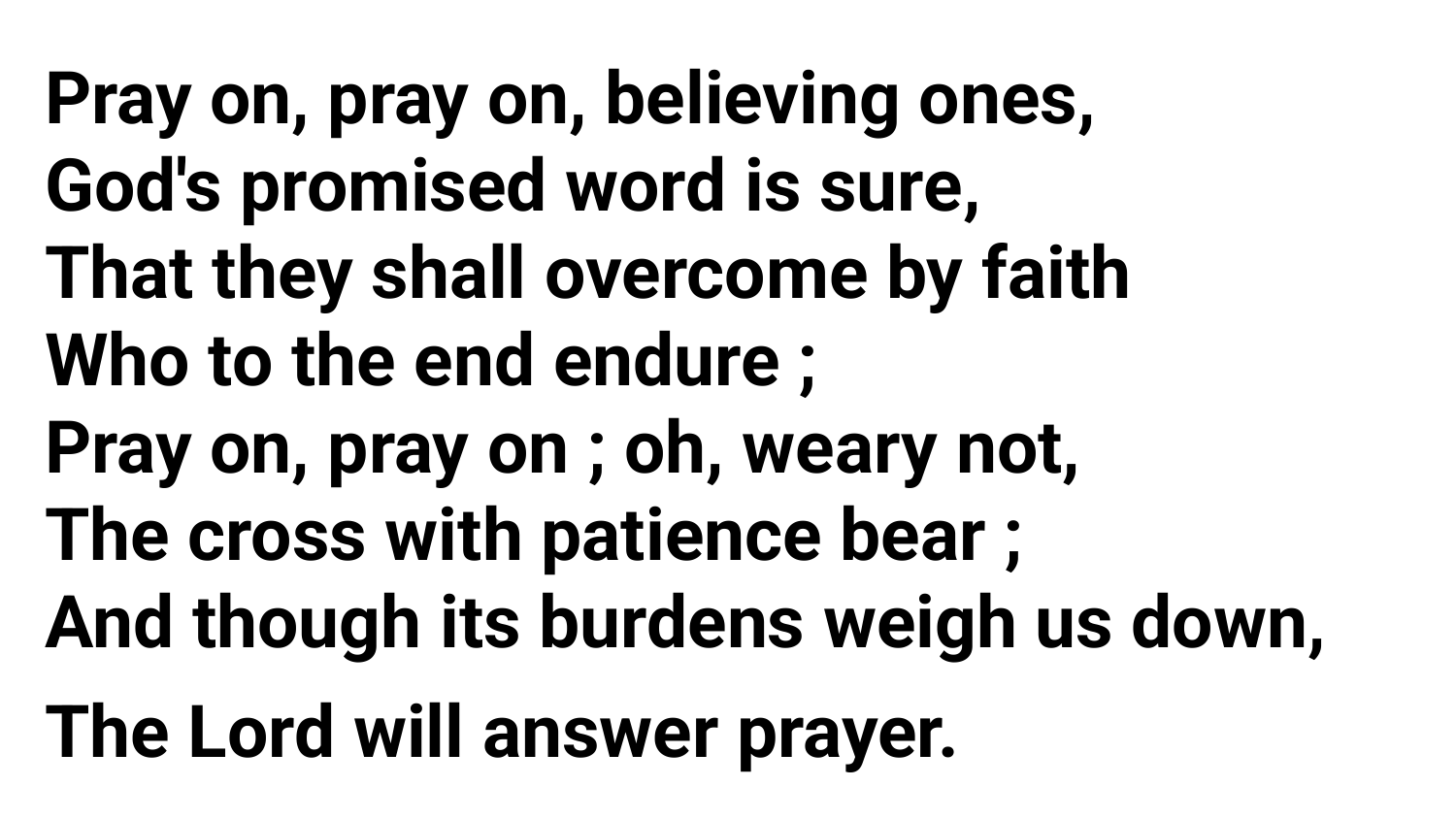

Pray on, pray on, believing ones,
God's promised word is sure,
That they shall overcome by faith
Who to the end endure ;
Pray on, pray on ; oh, weary not,
The cross with patience bear ;
And though its burdens weigh us down,
The Lord will answer prayer.